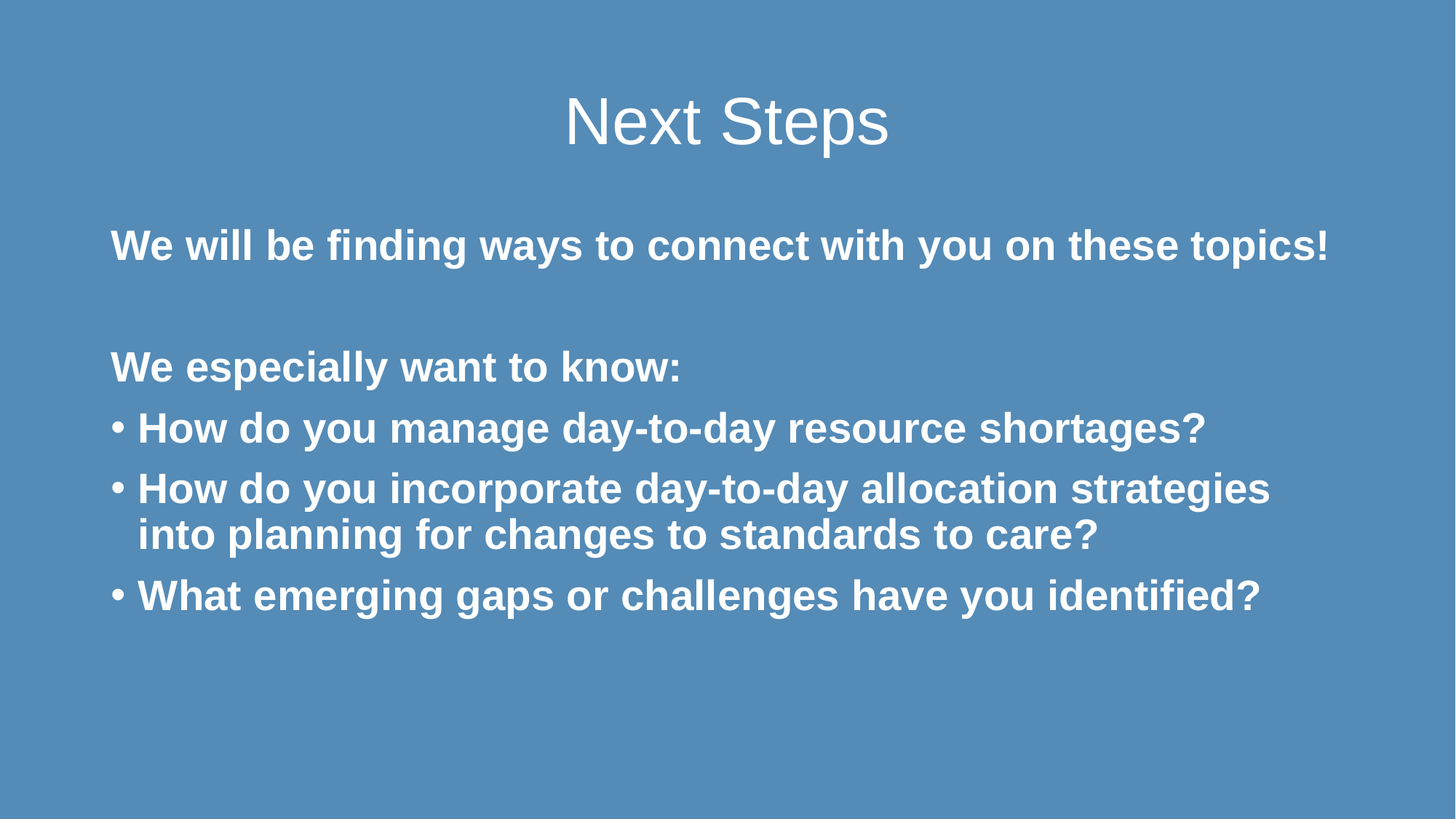

# Next Steps
We will be finding ways to connect with you on these topics!

We especially want to know:
How do you manage day-to-day resource shortages?
How do you incorporate day-to-day allocation strategies into planning for changes to standards to care?
What emerging gaps or challenges have you identified?